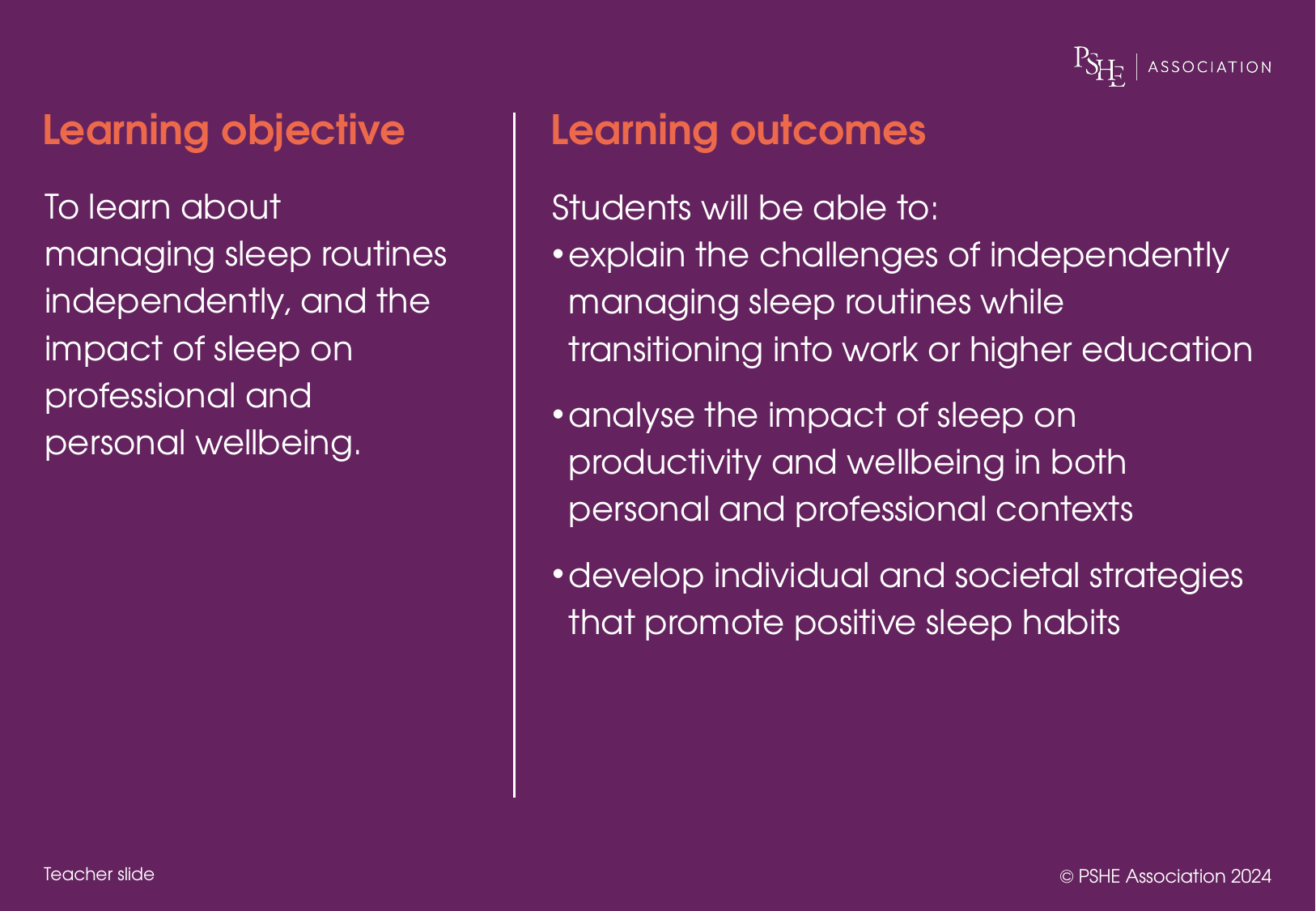

To learn about managing sleep routines independently, and the impact of sleep on professional and personal wellbeing.
Students will be able to:
explain the challenges of independently managing sleep routines while transitioning into work or higher education
analyse the impact of sleep on productivity and wellbeing in both personal and professional contexts
develop individual and societal strategies that promote positive sleep habits

© PSHE Association 2024